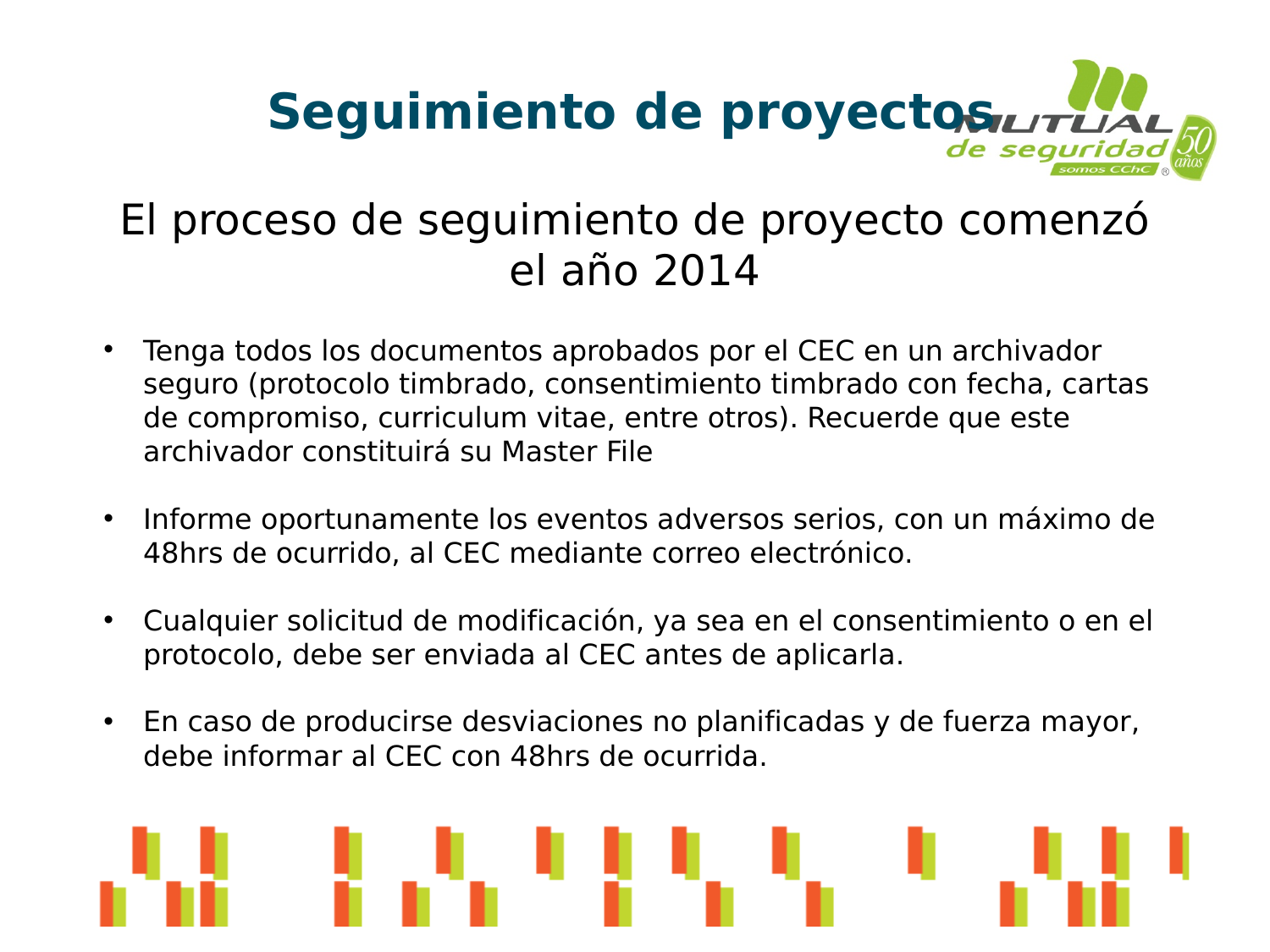

Seguimiento de proyectos
El proceso de seguimiento de proyecto comenzó el año 2014
Tenga todos los documentos aprobados por el CEC en un archivador seguro (protocolo timbrado, consentimiento timbrado con fecha, cartas de compromiso, curriculum vitae, entre otros). Recuerde que este archivador constituirá su Master File

Informe oportunamente los eventos adversos serios, con un máximo de 48hrs de ocurrido, al CEC mediante correo electrónico.

Cualquier solicitud de modificación, ya sea en el consentimiento o en el protocolo, debe ser enviada al CEC antes de aplicarla.

En caso de producirse desviaciones no planificadas y de fuerza mayor, debe informar al CEC con 48hrs de ocurrida.